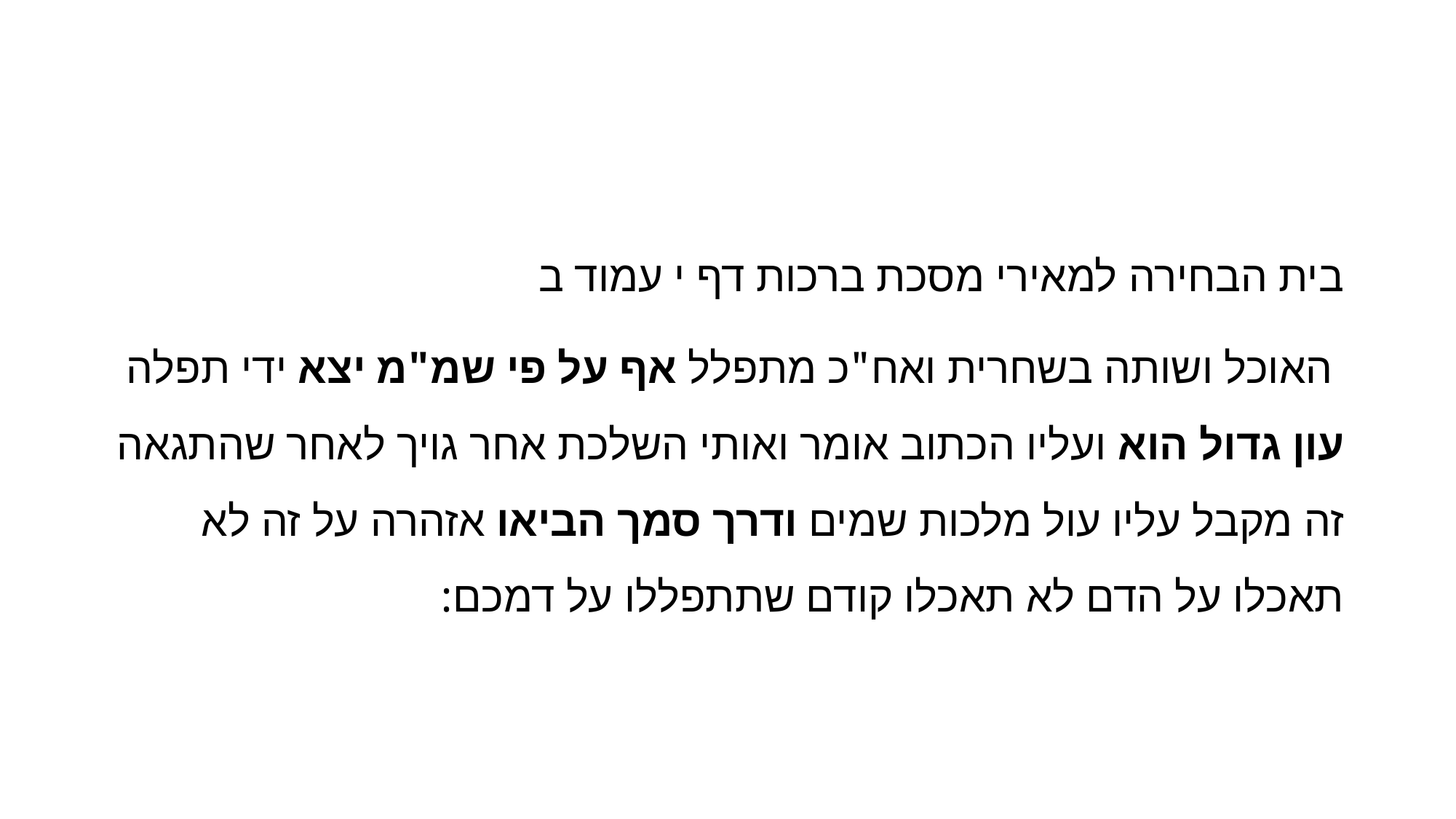

#
בית הבחירה למאירי מסכת ברכות דף י עמוד ב
 האוכל ושותה בשחרית ואח"כ מתפלל אף על פי שמ"מ יצא ידי תפלה עון גדול הוא ועליו הכתוב אומר ואותי השלכת אחר גויך לאחר שהתגאה זה מקבל עליו עול מלכות שמים ודרך סמך הביאו אזהרה על זה לא תאכלו על הדם לא תאכלו קודם שתתפללו על דמכם: